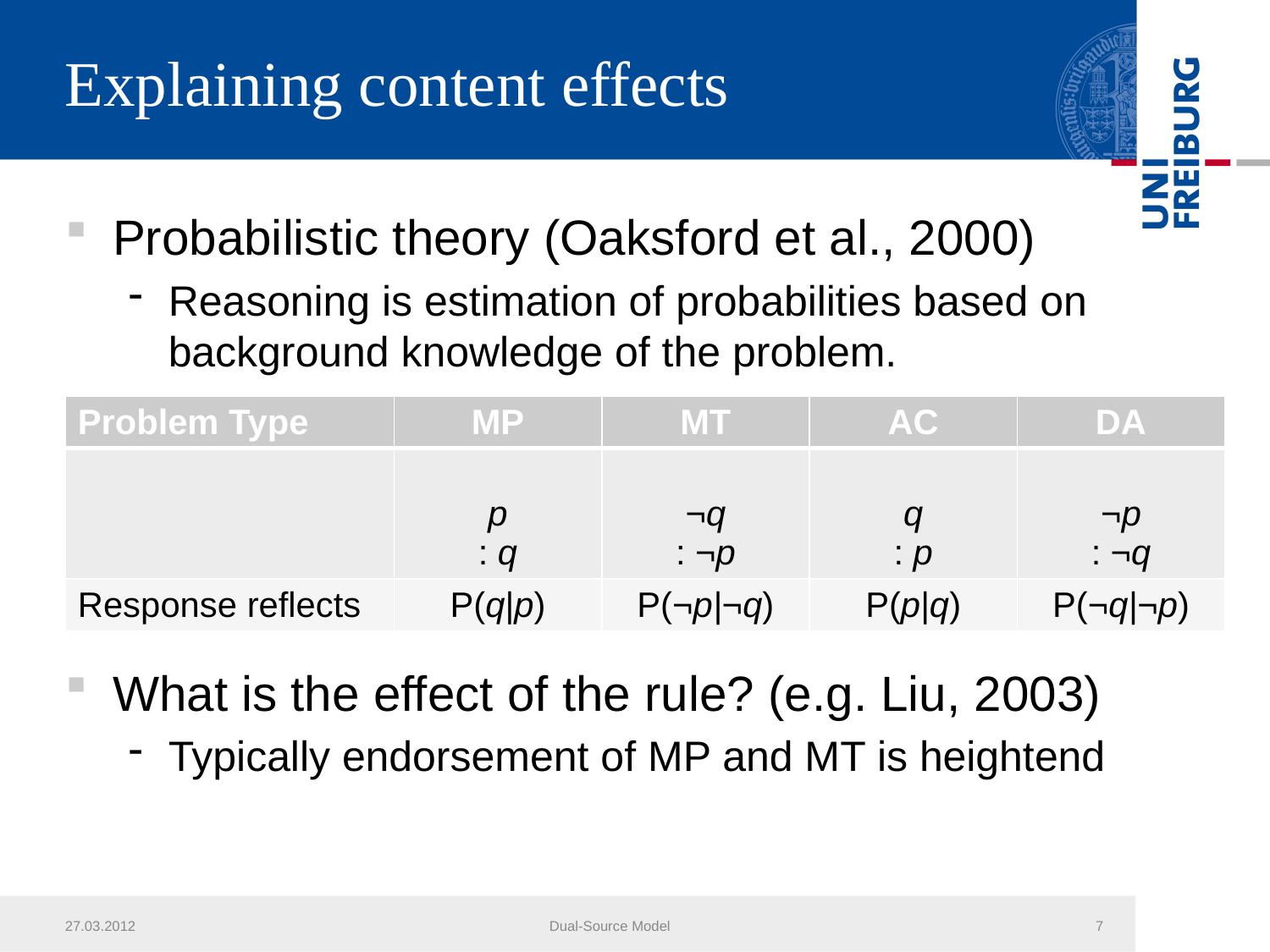

# Explaining content effects
Probabilistic theory (Oaksford et al., 2000)
Reasoning is estimation of probabilities based on background knowledge of the problem.

What is the effect of the rule? (e.g. Liu, 2003)
Typically endorsement of MP and MT is heightend

| Problem Type | MP | MT | AC | DA |
| --- | --- | --- | --- | --- |
|  | p : q | ¬q : ¬p | q : p | ¬p : ¬q |
| Response reflects | P(q|p) | P(¬p|¬q) | P(p|q) | P(¬q|¬p) |
27.03.2012
Dual-Source Model
7